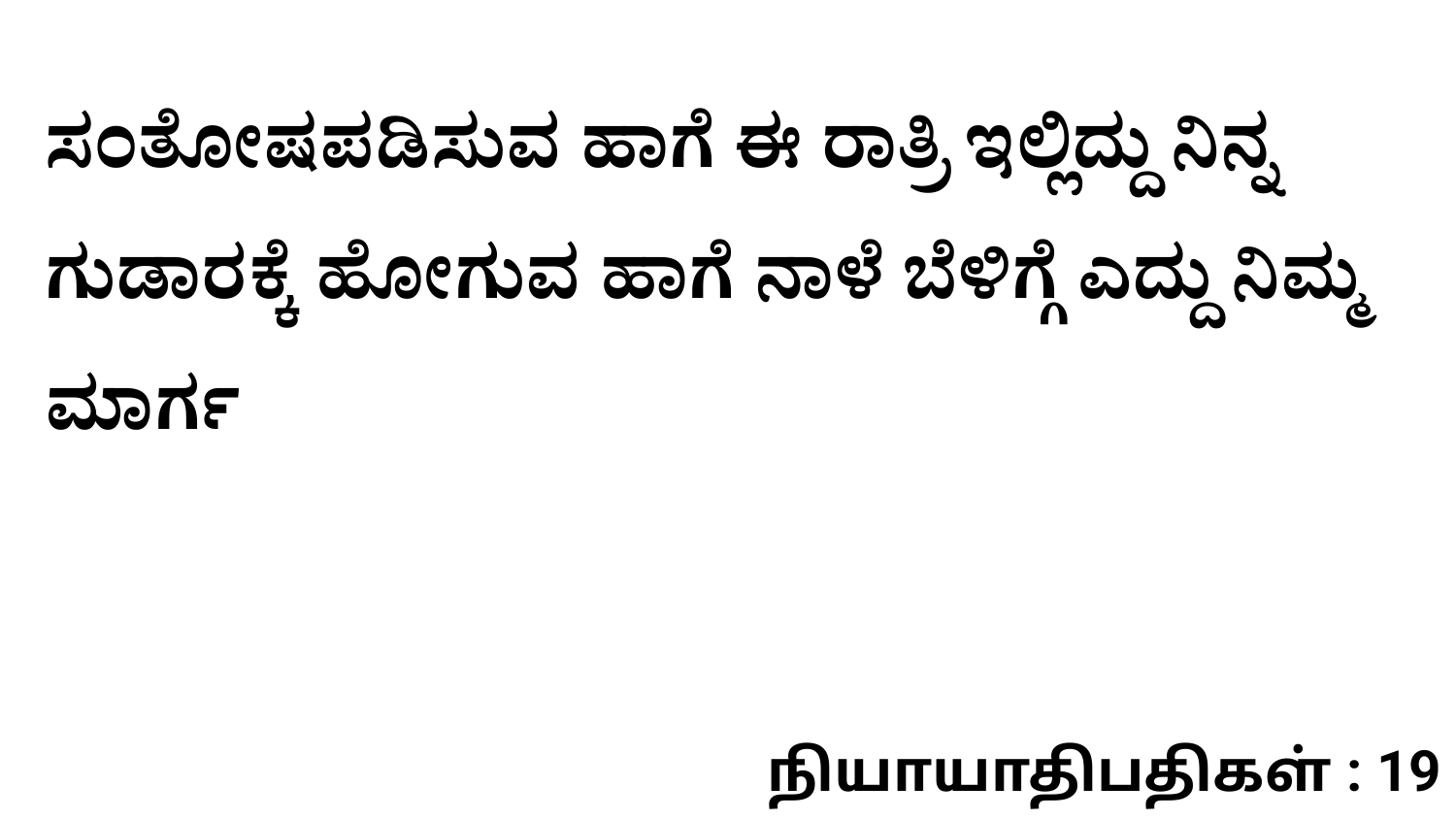

ಸಂತೋಷಪಡಿಸುವ ಹಾಗೆ ಈ ರಾತ್ರಿ ಇಲ್ಲಿದ್ದು ನಿನ್ನ ಗುಡಾರಕ್ಕೆ ಹೋಗುವ ಹಾಗೆ ನಾಳೆ ಬೆಳಿಗ್ಗೆ ಎದ್ದು ನಿಮ್ಮ ಮಾರ್ಗ
நியாயாதிபதிகள் : 19